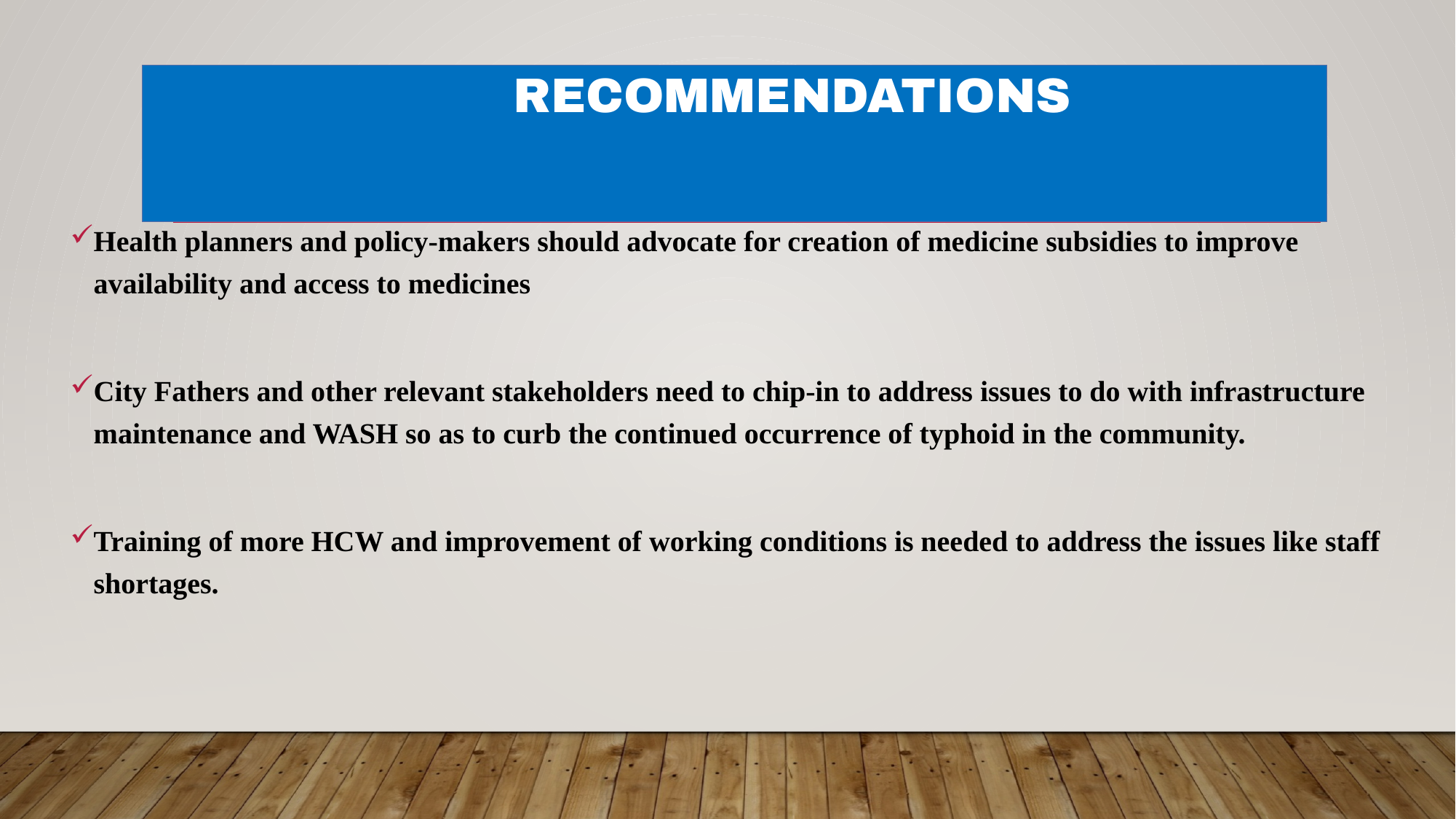

# RECOMMENDATIONS

Health planners and policy-makers should advocate for creation of medicine subsidies to improve availability and access to medicines

City Fathers and other relevant stakeholders need to chip-in to address issues to do with infrastructure maintenance and WASH so as to curb the continued occurrence of typhoid in the community.

Training of more HCW and improvement of working conditions is needed to address the issues like staff shortages.